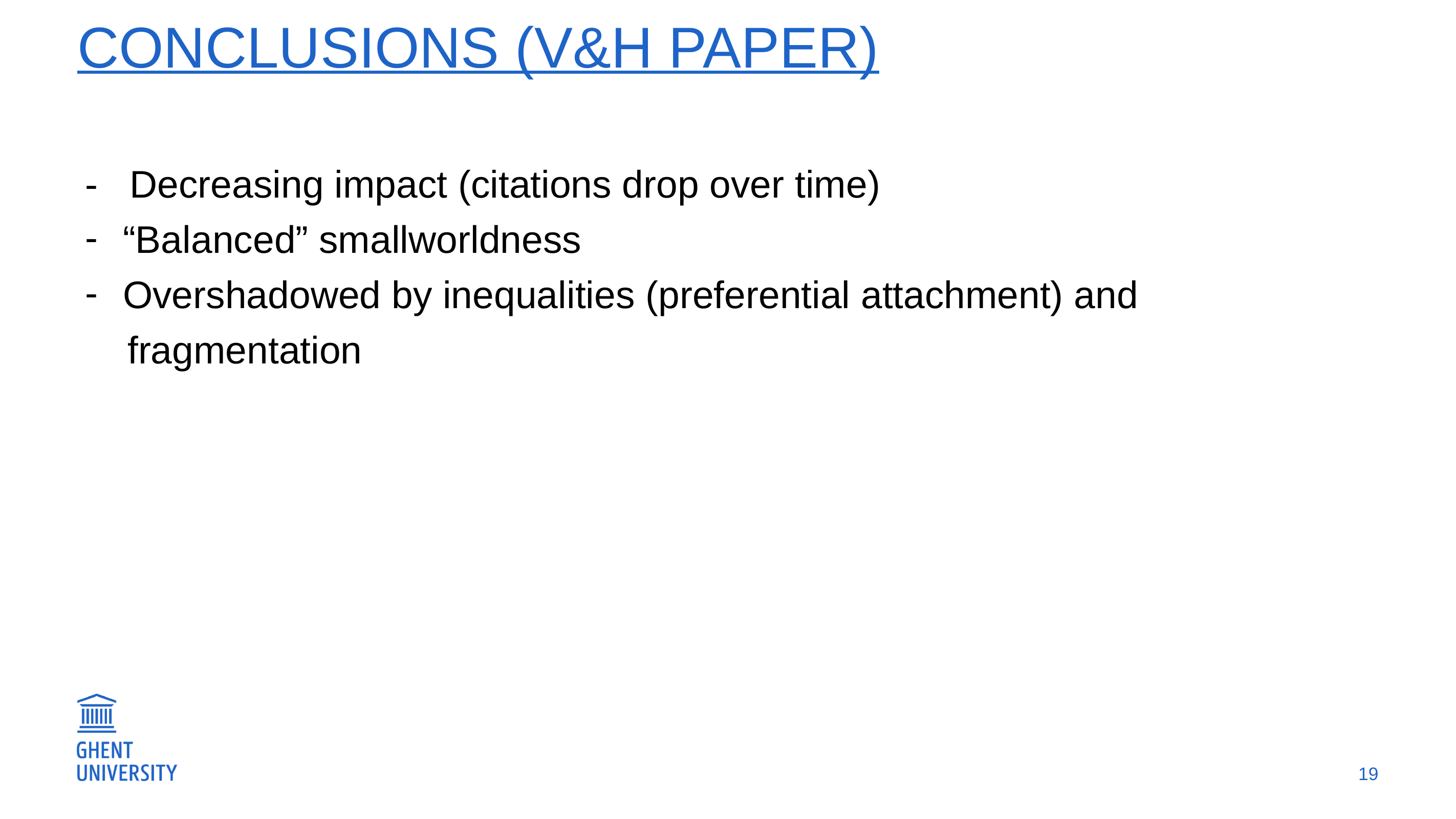

# CONCLUSIONs (V&H paper)

-   Decreasing impact (citations drop over time)
“Balanced” smallworldness
Overshadowed by inequalities (preferential attachment) and
    fragmentation

19